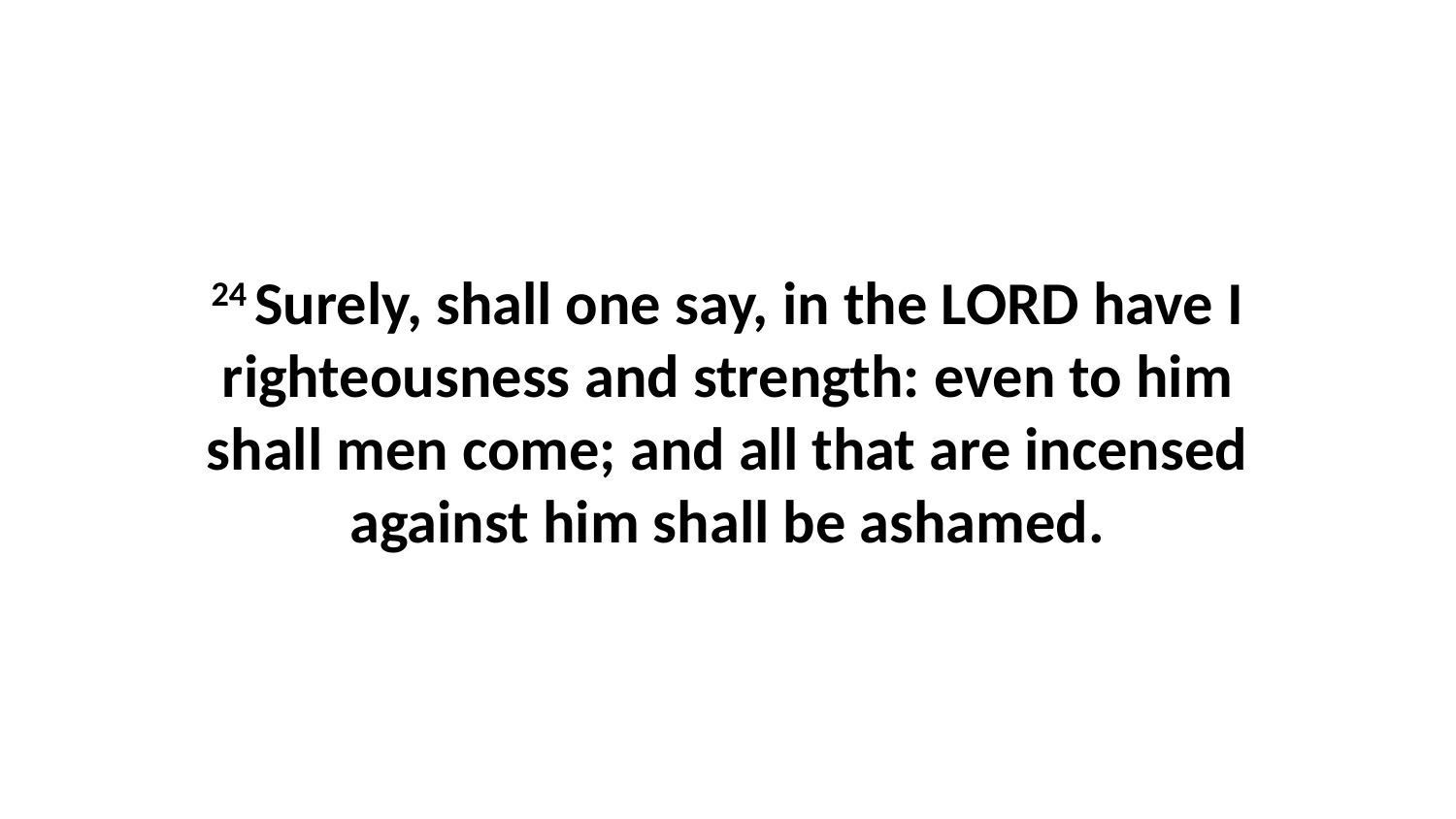

24 Surely, shall one say, in the LORD have I righteousness and strength: even to him shall men come; and all that are incensed against him shall be ashamed.